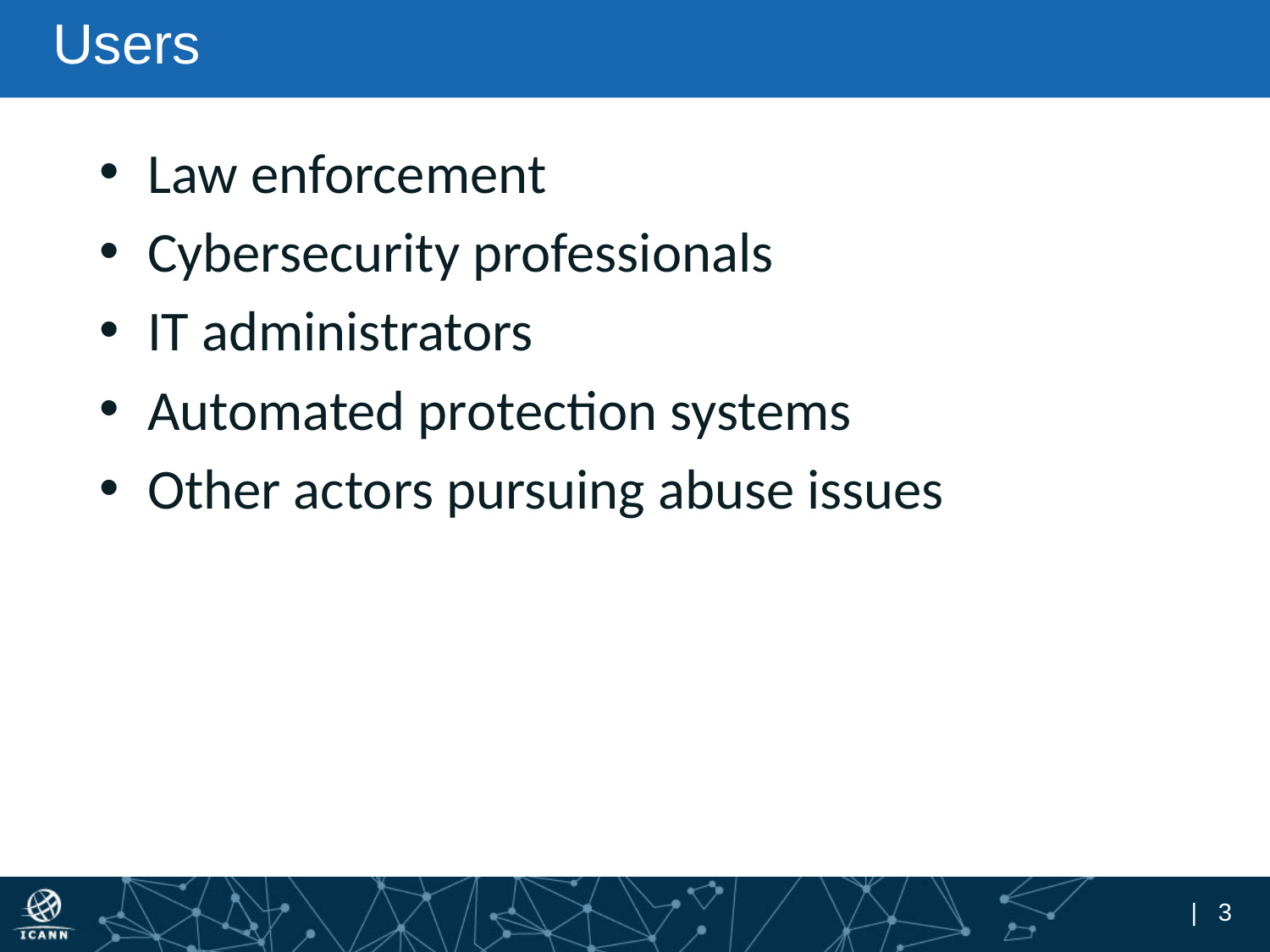

# Users
Law enforcement
Cybersecurity professionals
IT administrators
Automated protection systems
Other actors pursuing abuse issues